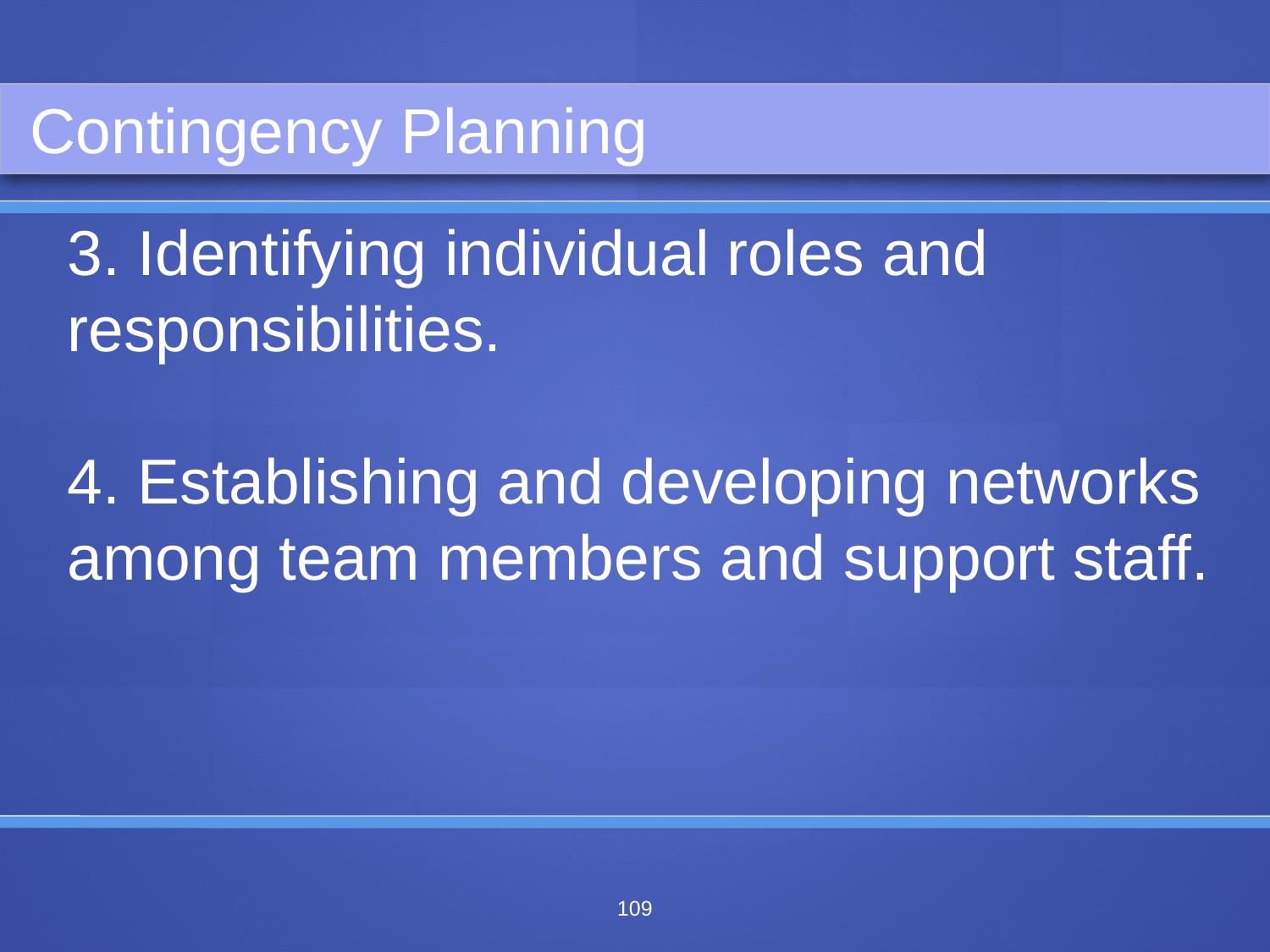

Contingency Planning
3. Identifying individual roles and responsibilities.

4. Establishing and developing networks among team members and support staff.

109